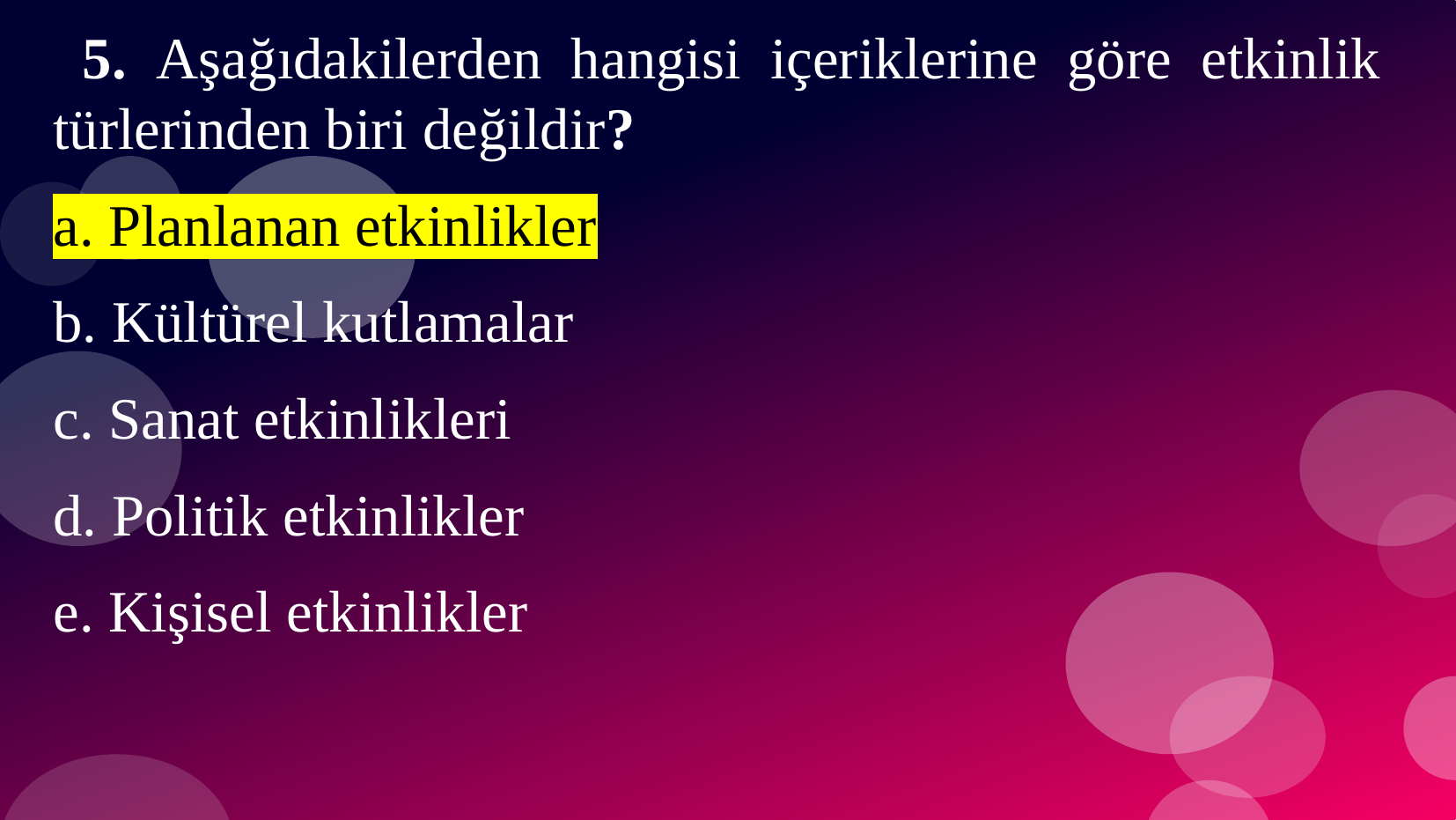

# 5. Aşağıdakilerden hangisi içeriklerine göre etkinlik türlerinden biri değildir?
a. Planlanan etkinlikler
b. Kültürel kutlamalar
c. Sanat etkinlikleri
d. Politik etkinlikler
e. Kişisel etkinlikler